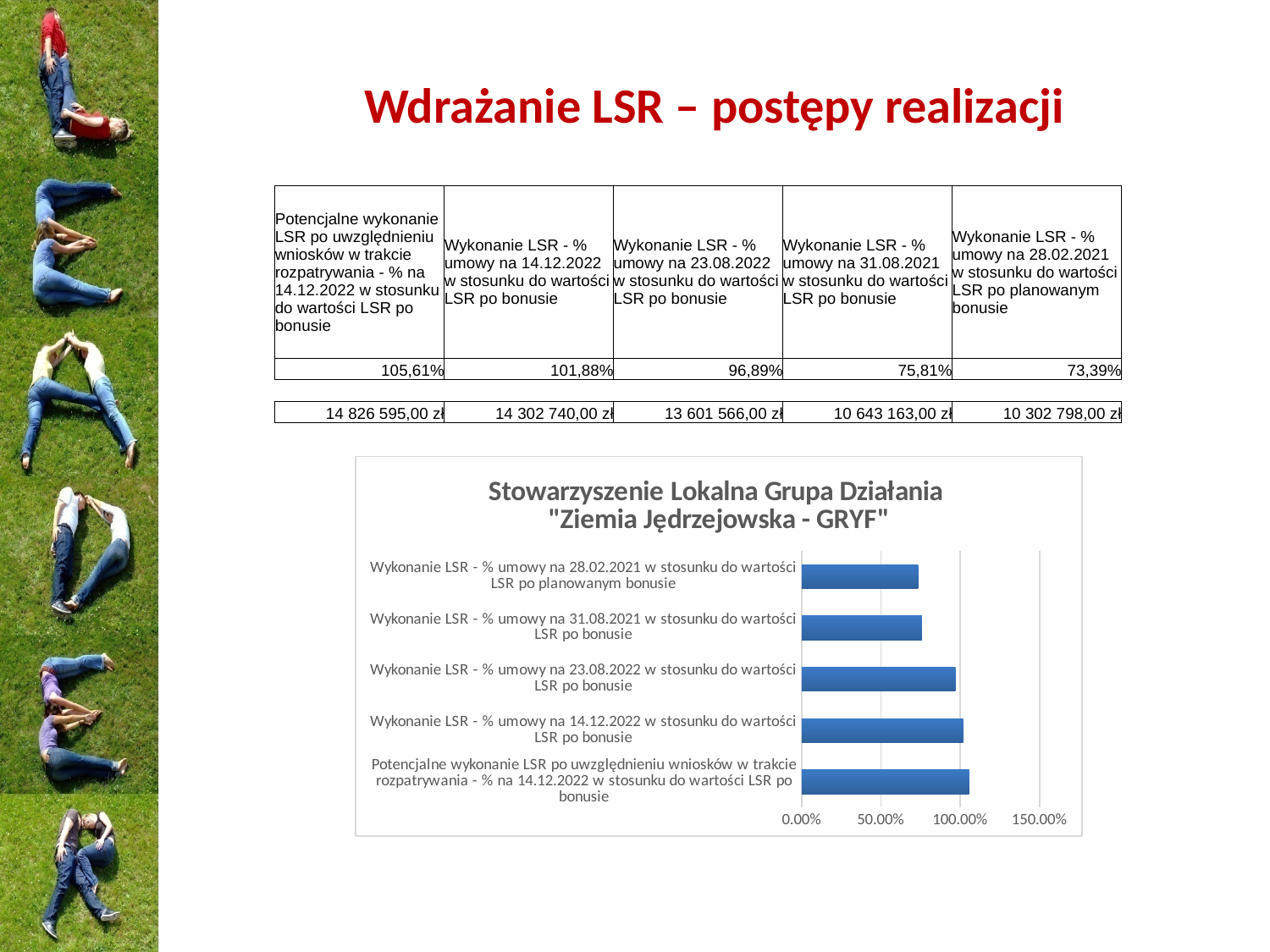

# Wdrażanie LSR – postępy realizacji
| Potencjalne wykonanie LSR po uwzględnieniu wniosków w trakcie rozpatrywania - % na 14.12.2022 w stosunku do wartości LSR po bonusie | Wykonanie LSR - % umowy na 14.12.2022 w stosunku do wartości LSR po bonusie | Wykonanie LSR - % umowy na 23.08.2022 w stosunku do wartości LSR po bonusie | Wykonanie LSR - % umowy na 31.08.2021 w stosunku do wartości LSR po bonusie | Wykonanie LSR - % umowy na 28.02.2021 w stosunku do wartości LSR po planowanym bonusie |
| --- | --- | --- | --- | --- |
| 105,61% | 101,88% | 96,89% | 75,81% | 73,39% |
|  |  |  |  |  |
| 14 826 595,00 zł | 14 302 740,00 zł | 13 601 566,00 zł | 10 643 163,00 zł | 10 302 798,00 zł |

### Chart: Stowarzyszenie Lokalna Grupa Działania "Ziemia Jędrzejowska - GRYF"

| Category |  |
|---|---|
| Potencjalne wykonanie LSR po uwzględnieniu wniosków w trakcie rozpatrywania - % na 14.12.2022 w stosunku do wartości LSR po bonusie | 1.0561418727326006 |
| Wykonanie LSR - % umowy na 14.12.2022 w stosunku do wartości LSR po bonusie | 1.0188261437509742 |
| Wykonanie LSR - % umowy na 23.08.2022 w stosunku do wartości LSR po bonusie | 0.9688794620299581 |
| Wykonanie LSR - % umowy na 31.08.2021 w stosunku do wartości LSR po bonusie | 0.7581437344594847 |
| Wykonanie LSR - % umowy na 28.02.2021 w stosunku do wartości LSR po planowanym bonusie | 0.7338985366569797 |